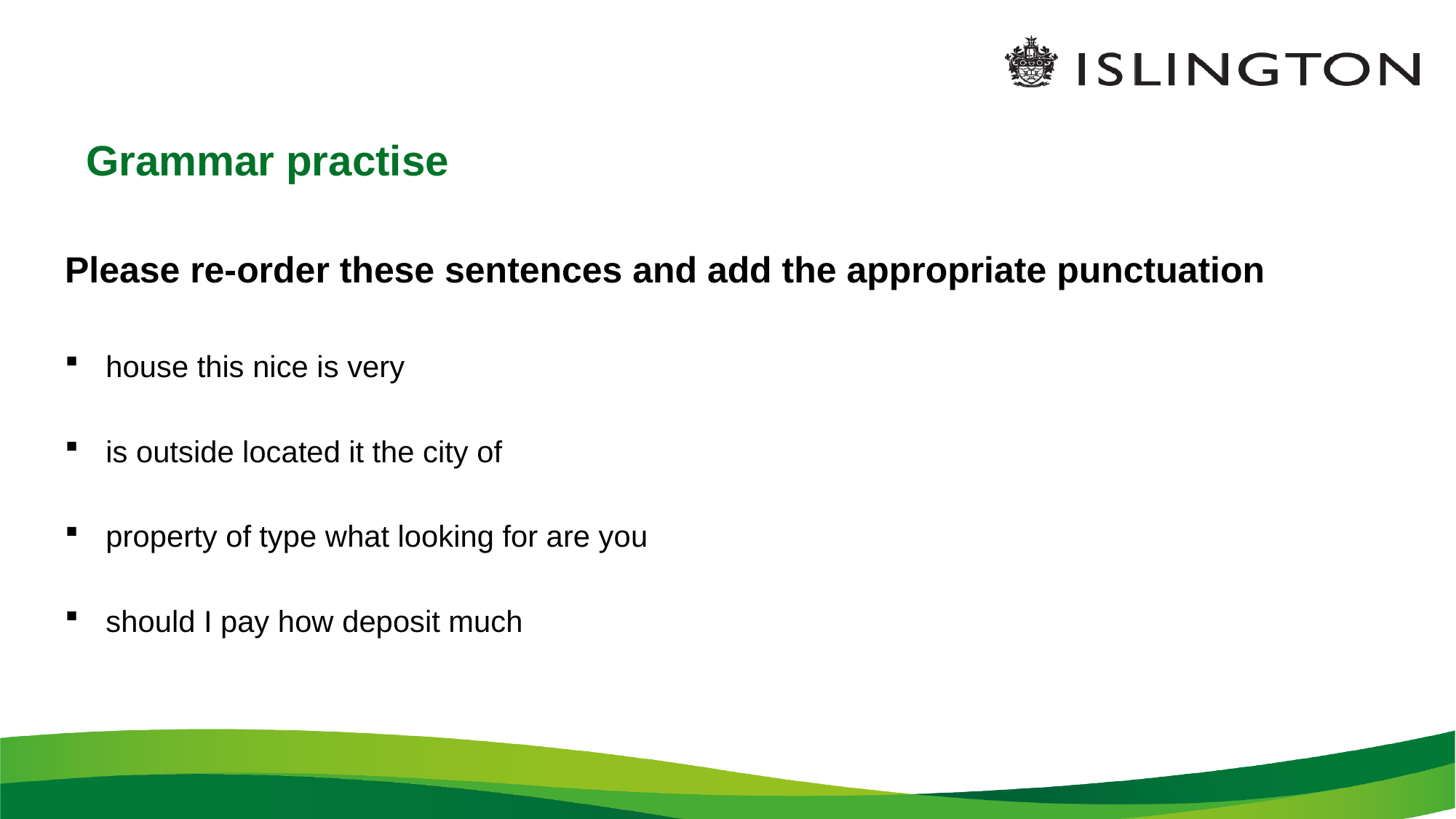

# Grammar practise
Please re-order these sentences and add the appropriate punctuation

house this nice is very

is outside located it the city of

property of type what looking for are you

should I pay how deposit much